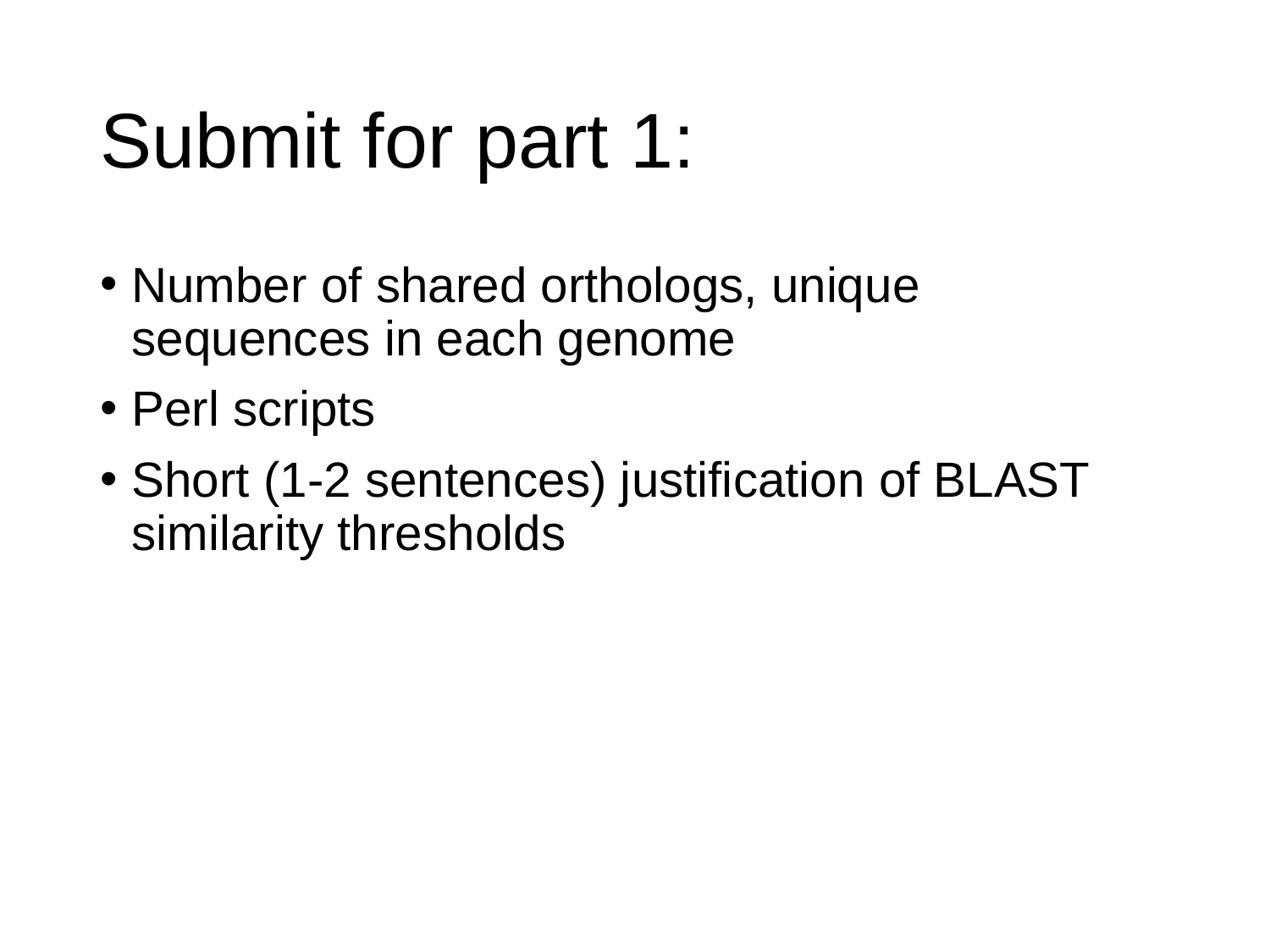

# Submit for part 1:
Number of shared orthologs, unique sequences in each genome
Perl scripts
Short (1-2 sentences) justification of BLAST similarity thresholds